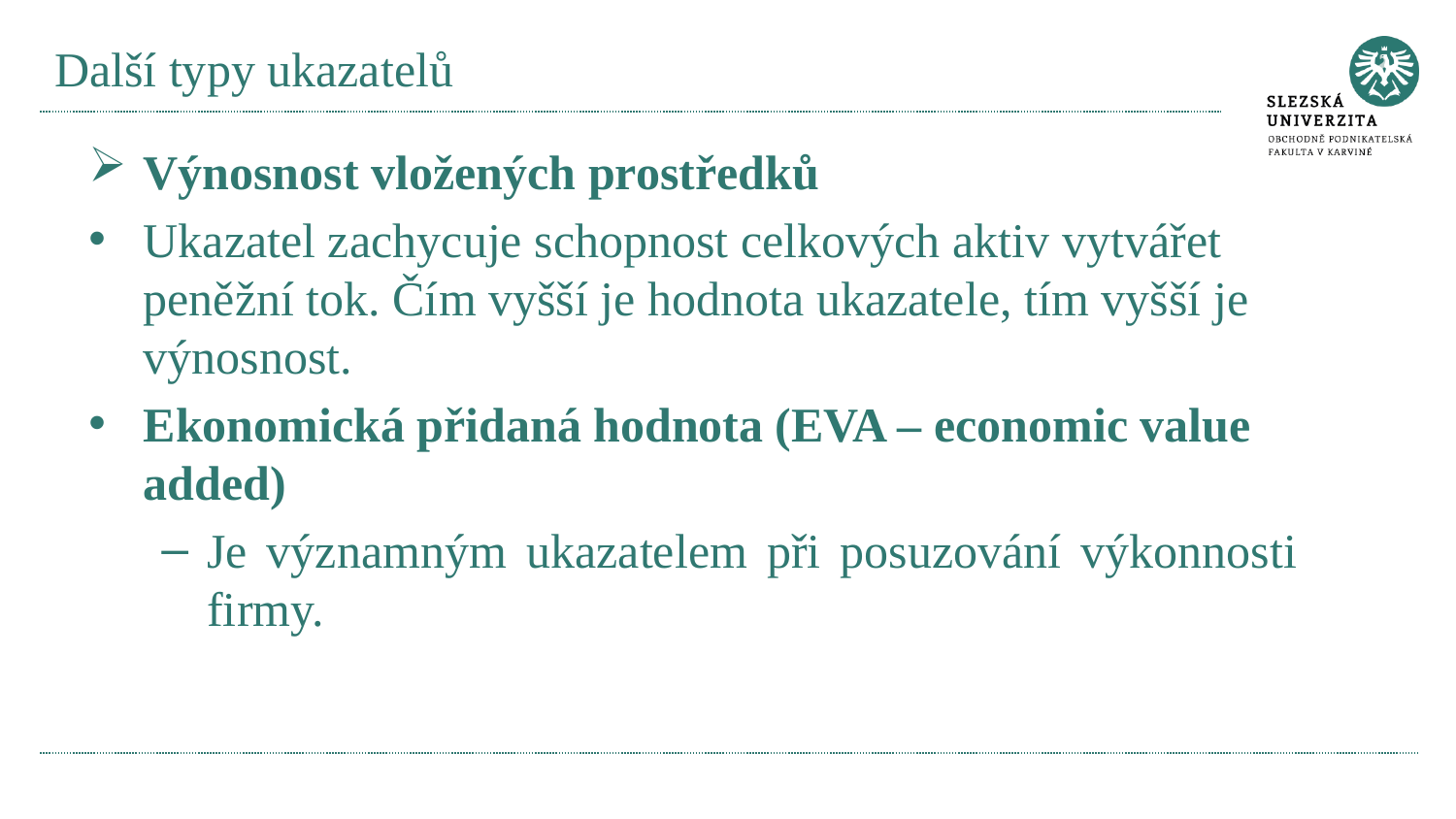

# Další typy ukazatelů
Výnosnost vložených prostředků
Ukazatel zachycuje schopnost celkových aktiv vytvářet peněžní tok. Čím vyšší je hodnota ukazatele, tím vyšší je výnosnost.
Ekonomická přidaná hodnota (EVA – economic value added)
Je významným ukazatelem při posuzování výkonnosti firmy.